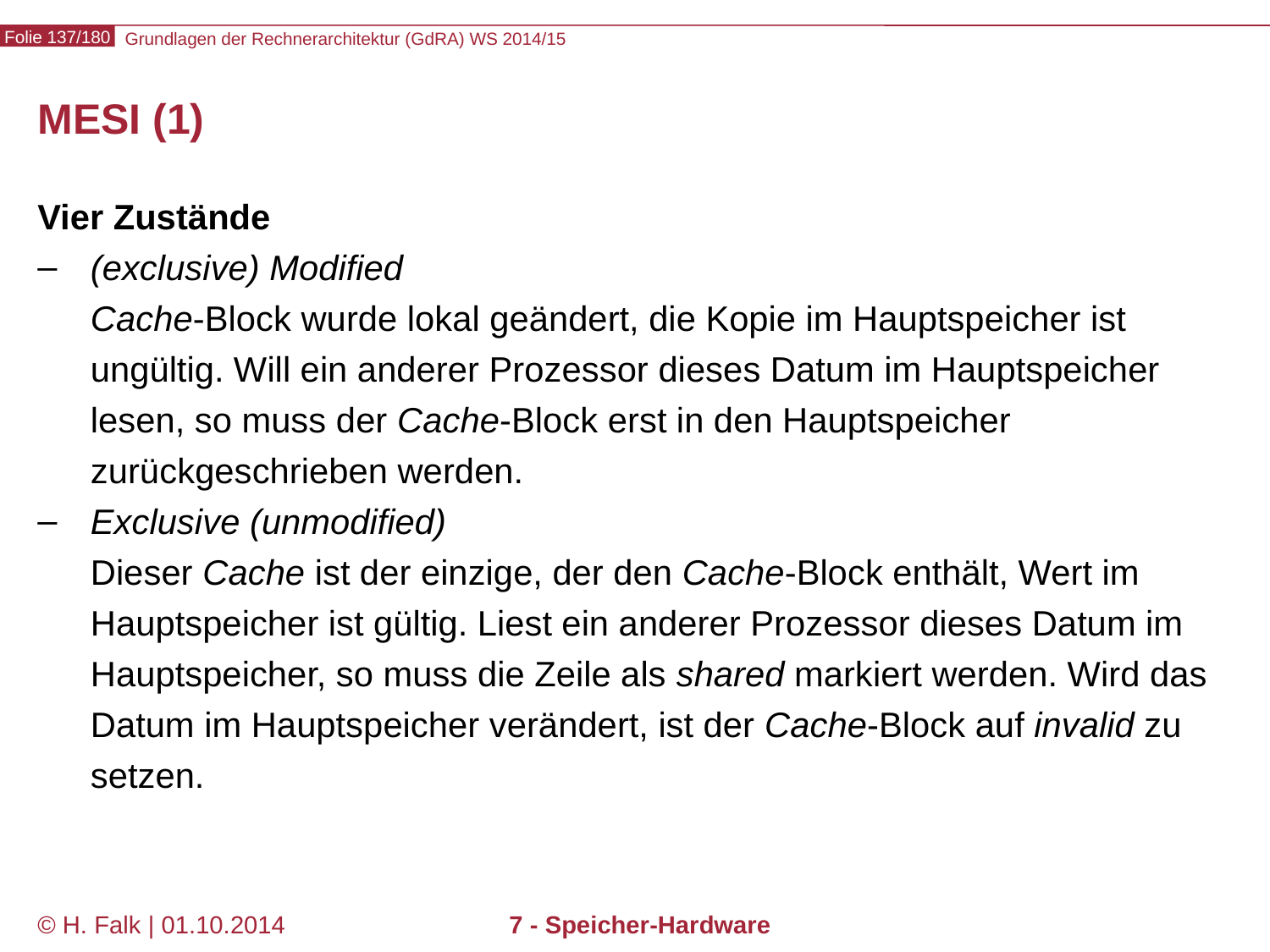

# MESI (1)
Vier Zustände
(exclusive) Modified
Cache-Block wurde lokal geändert, die Kopie im Hauptspeicher ist ungültig. Will ein anderer Prozessor dieses Datum im Hauptspeicher lesen, so muss der Cache-Block erst in den Hauptspeicher zurückgeschrieben werden.
Exclusive (unmodified)
Dieser Cache ist der einzige, der den Cache-Block enthält, Wert im Hauptspeicher ist gültig. Liest ein anderer Prozessor dieses Datum im Hauptspeicher, so muss die Zeile als shared markiert werden. Wird das Datum im Hauptspeicher verändert, ist der Cache-Block auf invalid zu setzen.
© H. Falk | 01.10.2014
7 - Speicher-Hardware